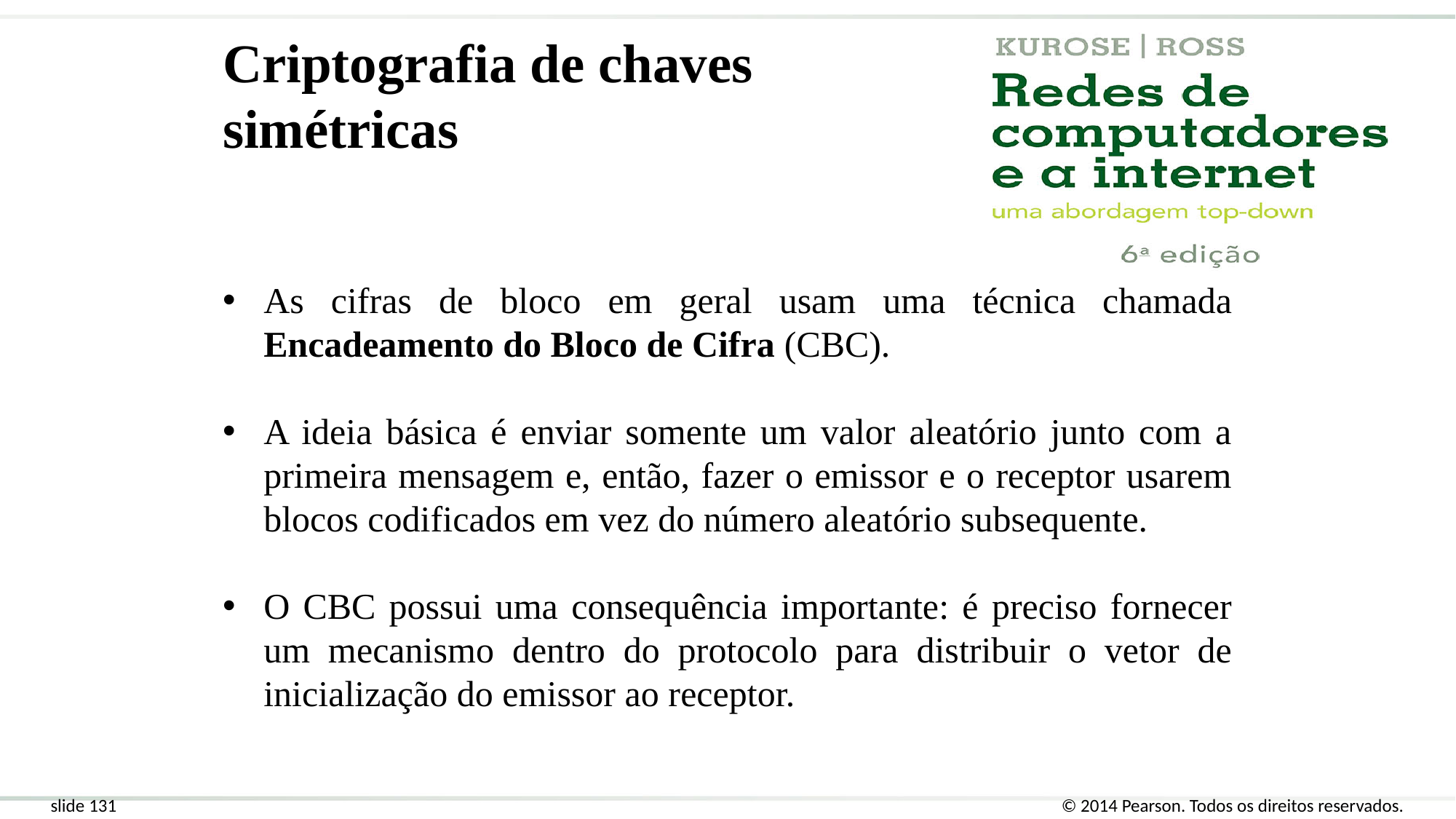

Criptografia de chaves simétricas
As cifras de bloco em geral usam uma técnica chamada Encadeamento do Bloco de Cifra (CBC).

A ideia básica é enviar somente um valor aleatório junto com a primeira mensagem e, então, fazer o emissor e o receptor usarem blocos codificados em vez do número aleatório subsequente.

O CBC possui uma consequência importante: é preciso fornecer um mecanismo dentro do protocolo para distribuir o vetor de inicialização do emissor ao receptor.